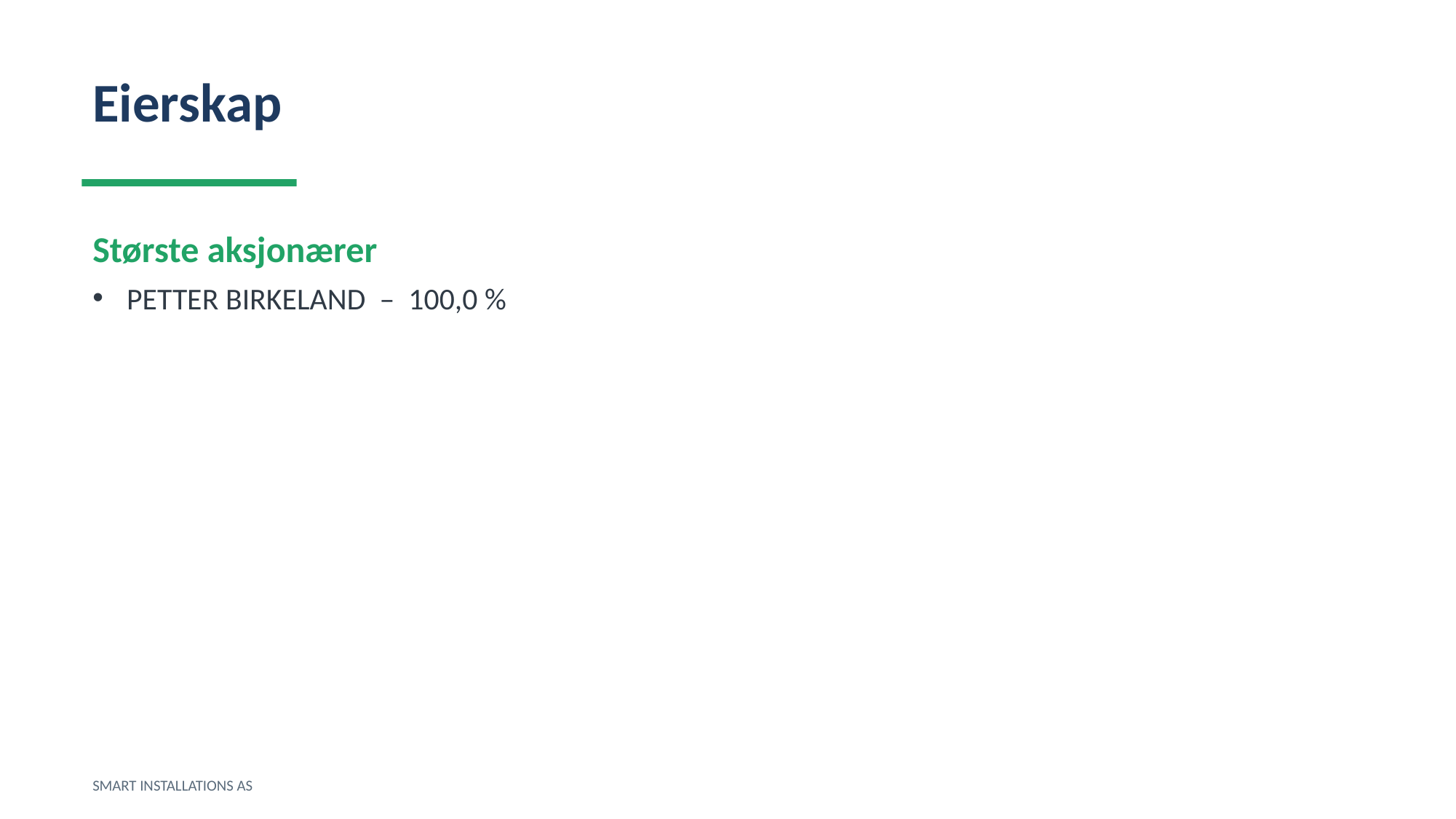

Eierskap

Største aksjonærer
PETTER BIRKELAND  –  100,0 %
SMART INSTALLATIONS AS